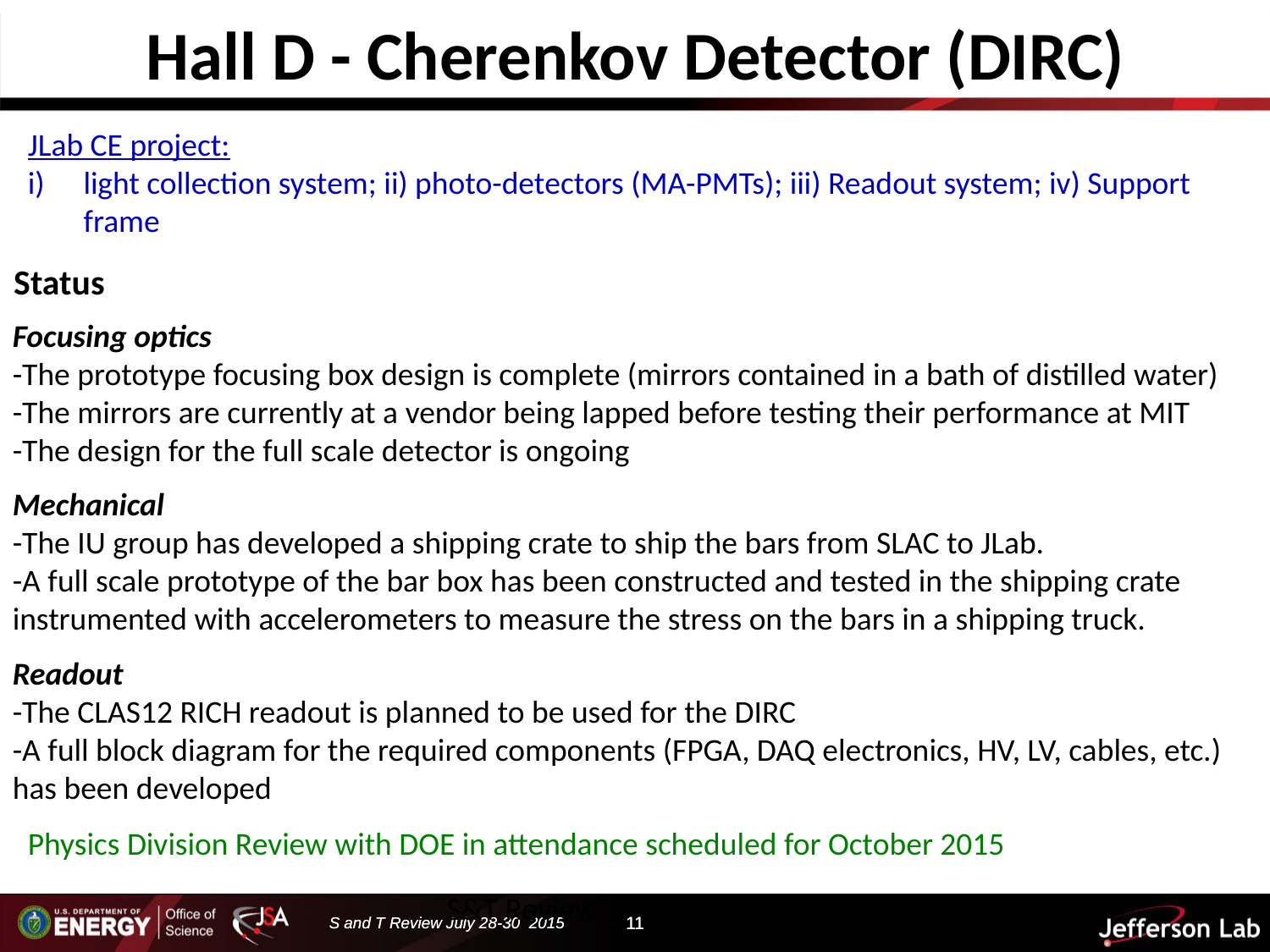

# Hall D - Cherenkov Detector (DIRC)
JLab CE project:
light collection system; ii) photo-detectors (MA-PMTs); iii) Readout system; iv) Support frame
Status
Focusing optics
-The prototype focusing box design is complete (mirrors contained in a bath of distilled water)
-The mirrors are currently at a vendor being lapped before testing their performance at MIT
-The design for the full scale detector is ongoing

Mechanical
-The IU group has developed a shipping crate to ship the bars from SLAC to JLab.
-A full scale prototype of the bar box has been constructed and tested in the shipping crate instrumented with accelerometers to measure the stress on the bars in a shipping truck.

Readout
-The CLAS12 RICH readout is planned to be used for the DIRC
-A full block diagram for the required components (FPGA, DAQ electronics, HV, LV, cables, etc.) has been developed
Physics Division Review with DOE in attendance scheduled for October 2015
S&T Review